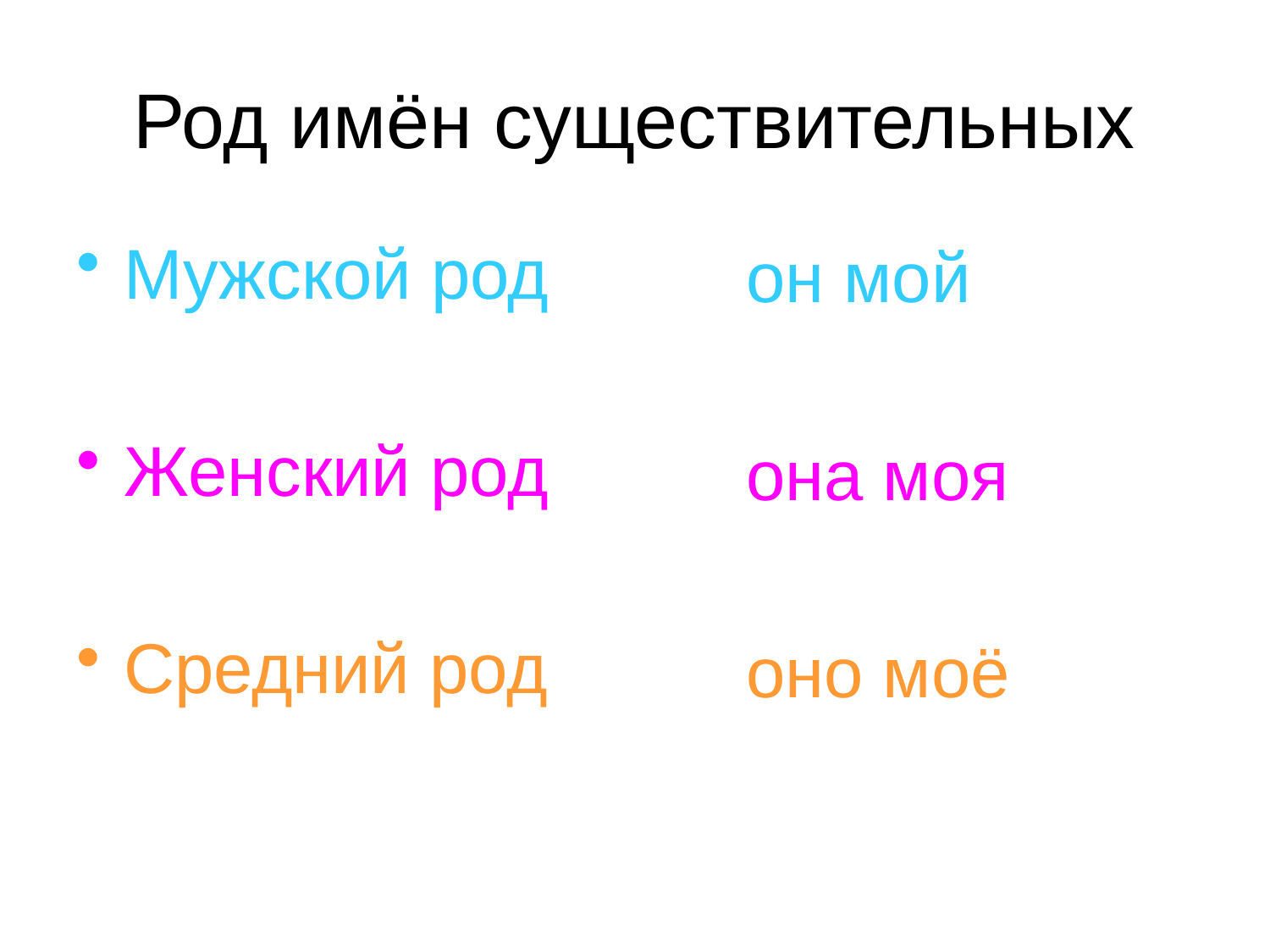

# Род имён существительных
Мужской род

Женский род

Средний род
     он мой

     она моя

     оно моё